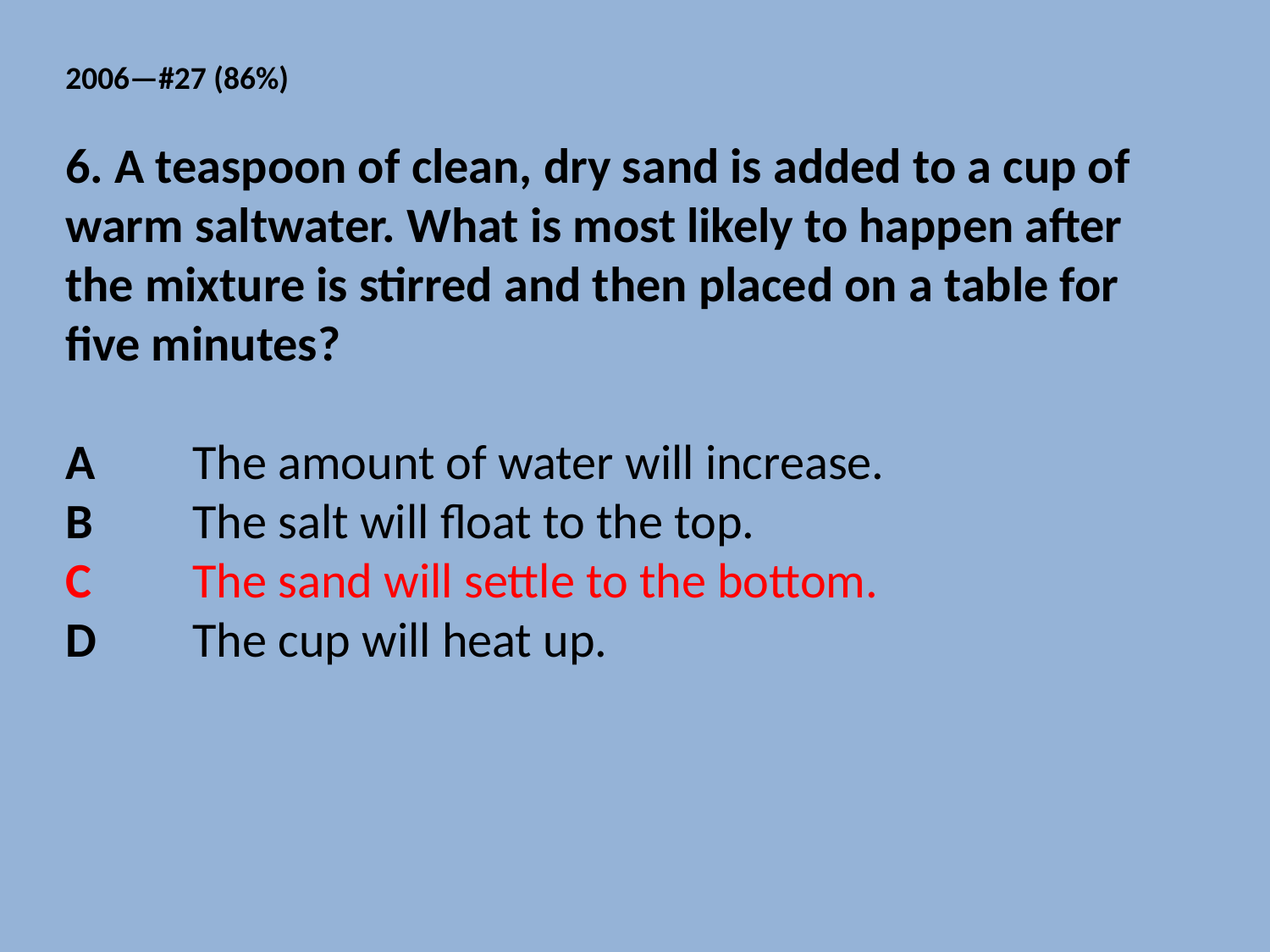

2006—#27 (86%)

6. A teaspoon of clean, dry sand is added to a cup of warm saltwater. What is most likely to happen after the mixture is stirred and then placed on a table for five minutes?

A 	The amount of water will increase.
B 	The salt will float to the top.
C 	The sand will settle to the bottom.
D 	The cup will heat up.